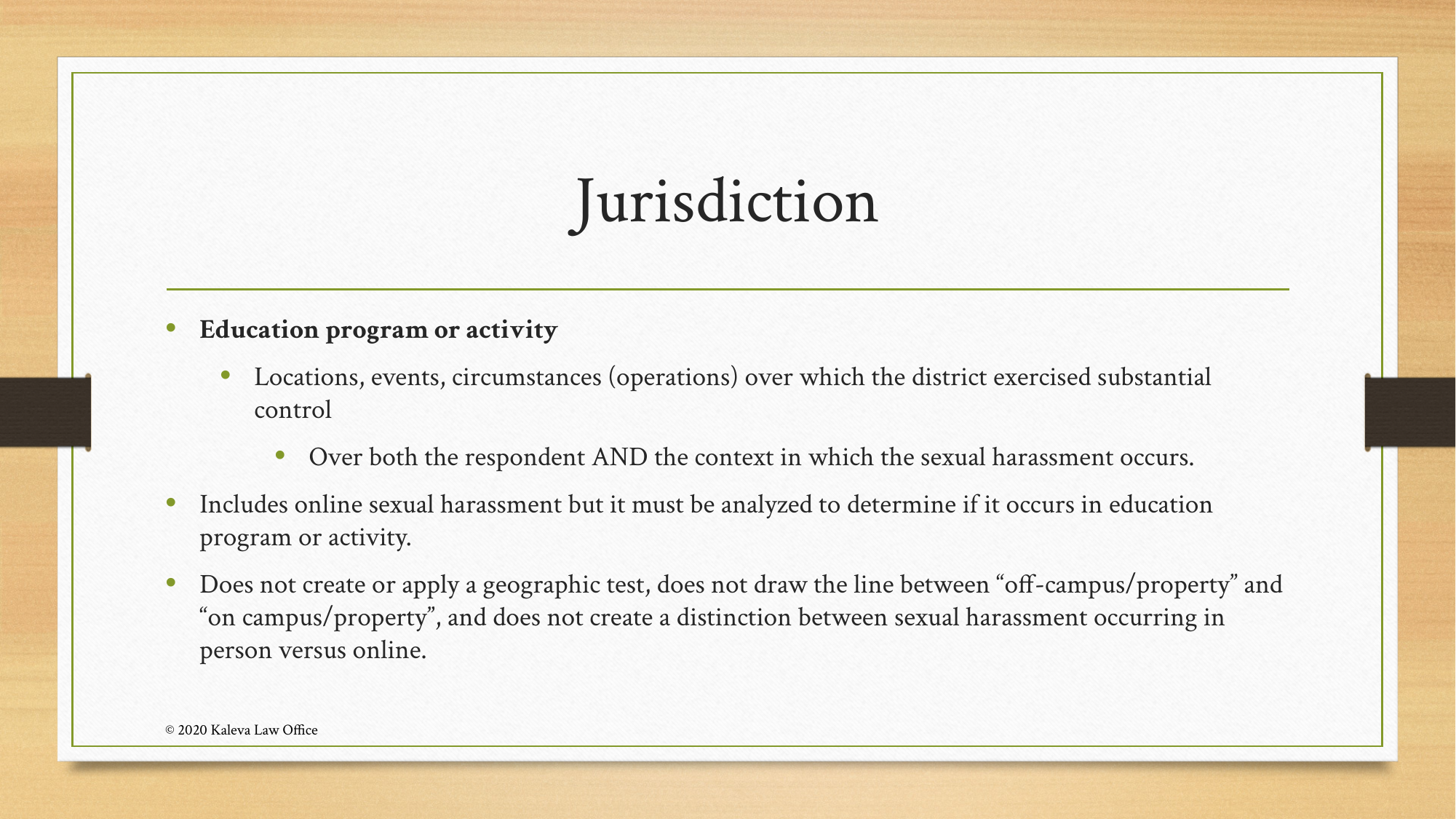

# Jurisdiction
Education program or activity
Locations, events, circumstances (operations) over which the district exercised substantial control
Over both the respondent AND the context in which the sexual harassment occurs.
Includes online sexual harassment but it must be analyzed to determine if it occurs in education program or activity.
Does not create or apply a geographic test, does not draw the line between “off-campus/property” and “on campus/property”, and does not create a distinction between sexual harassment occurring in person versus online.
© 2020 Kaleva Law Office